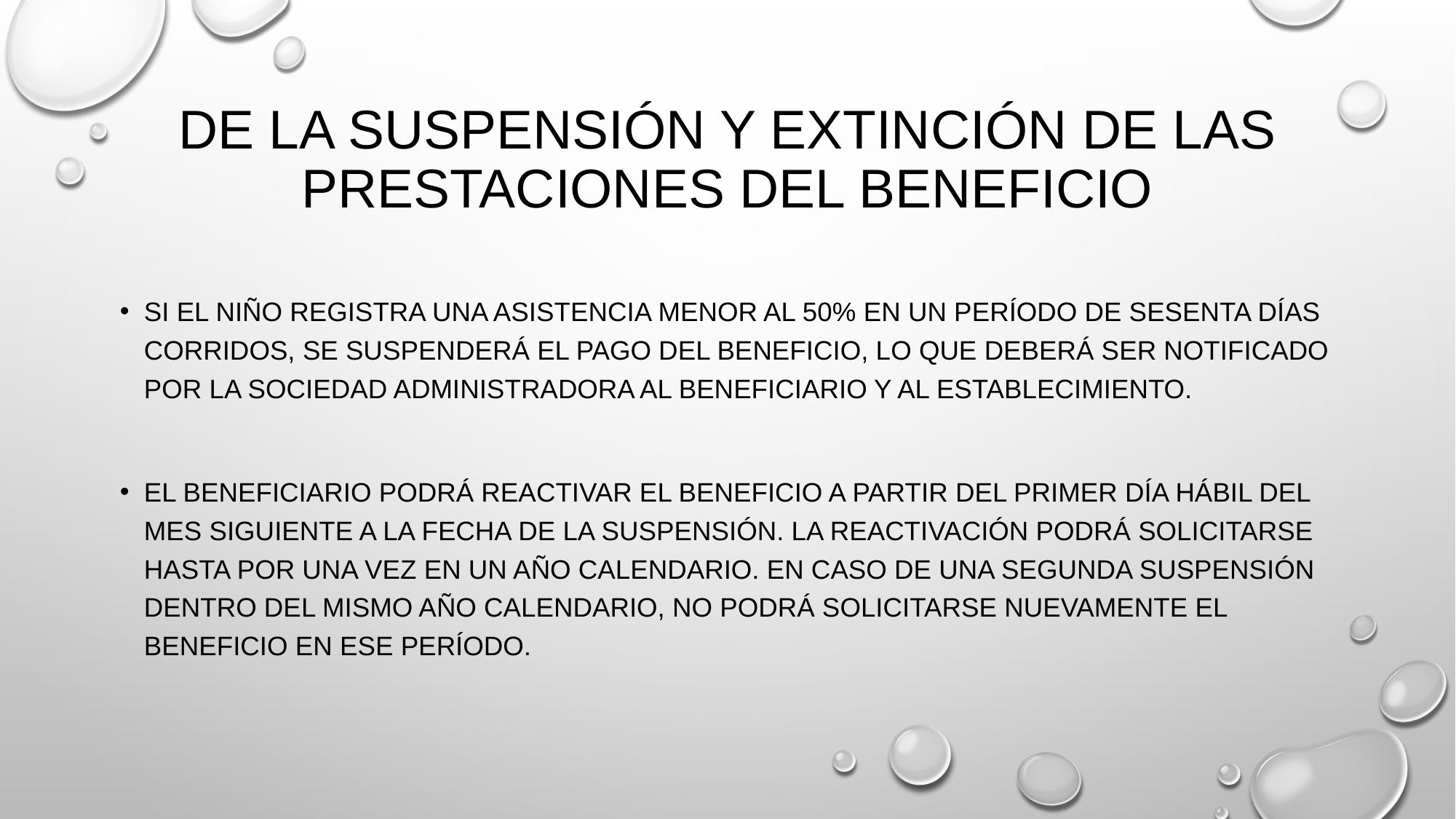

# De la Suspensión y Extinción de las Prestaciones del Beneficio
Si el niño registra una asistencia menor al 50% en un período de sesenta días corridos, se suspenderá el pago del Beneficio, lo que deberá ser notificado por la Sociedad Administradora al beneficiario y al Establecimiento.

El beneficiario podrá reactivar el Beneficio a partir del primer día hábil del mes siguiente a la fecha de la suspensión. La reactivación podrá solicitarse hasta por una vez en un año calendario. En caso de una segunda suspensión dentro del mismo año calendario, no podrá solicitarse nuevamente el Beneficio en ese período.